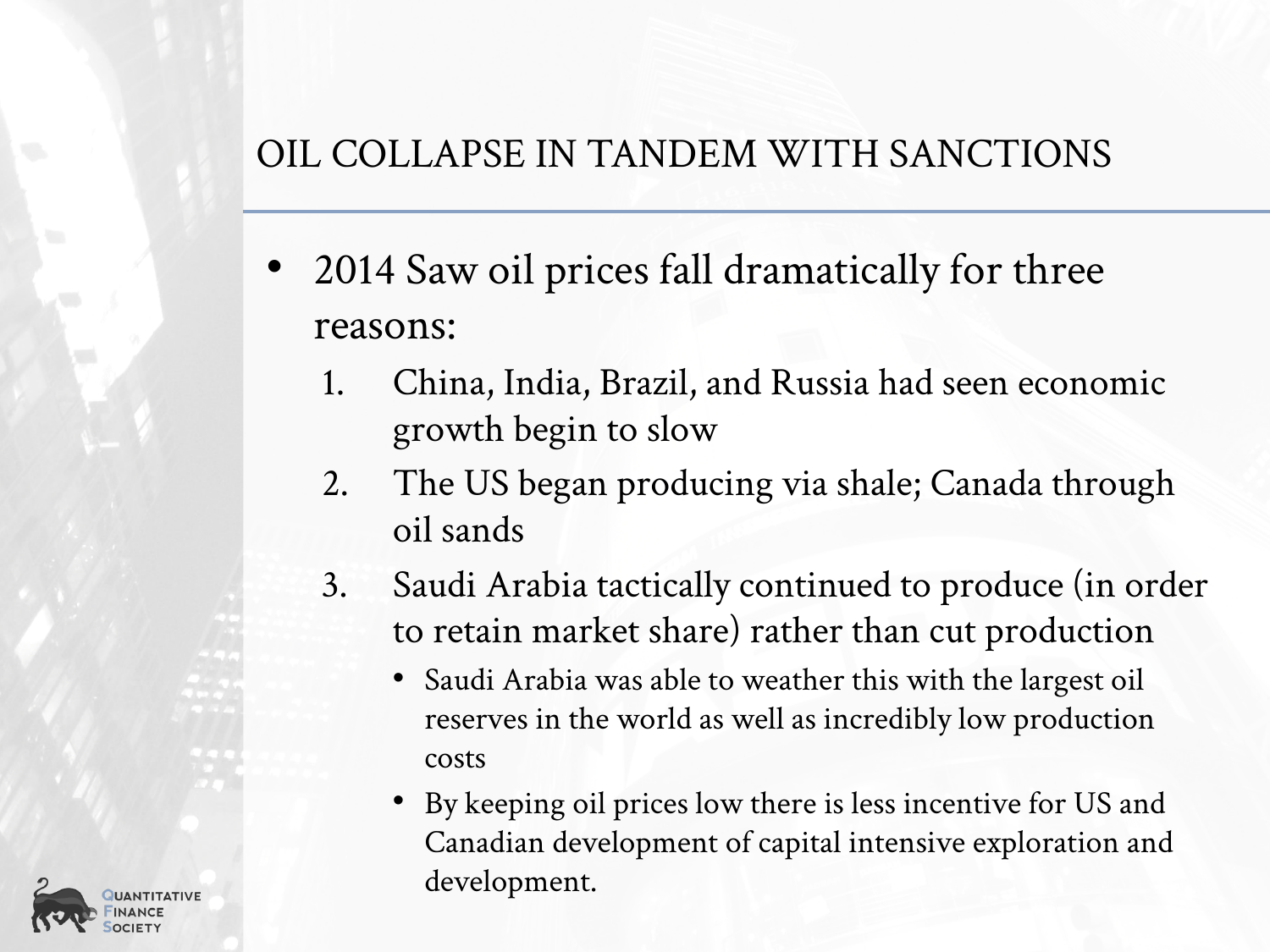

# Oil Collapse in tandem with Sanctions
2014 Saw oil prices fall dramatically for three reasons:
China, India, Brazil, and Russia had seen economic growth begin to slow
The US began producing via shale; Canada through oil sands
Saudi Arabia tactically continued to produce (in order to retain market share) rather than cut production
Saudi Arabia was able to weather this with the largest oil reserves in the world as well as incredibly low production costs
By keeping oil prices low there is less incentive for US and Canadian development of capital intensive exploration and development.